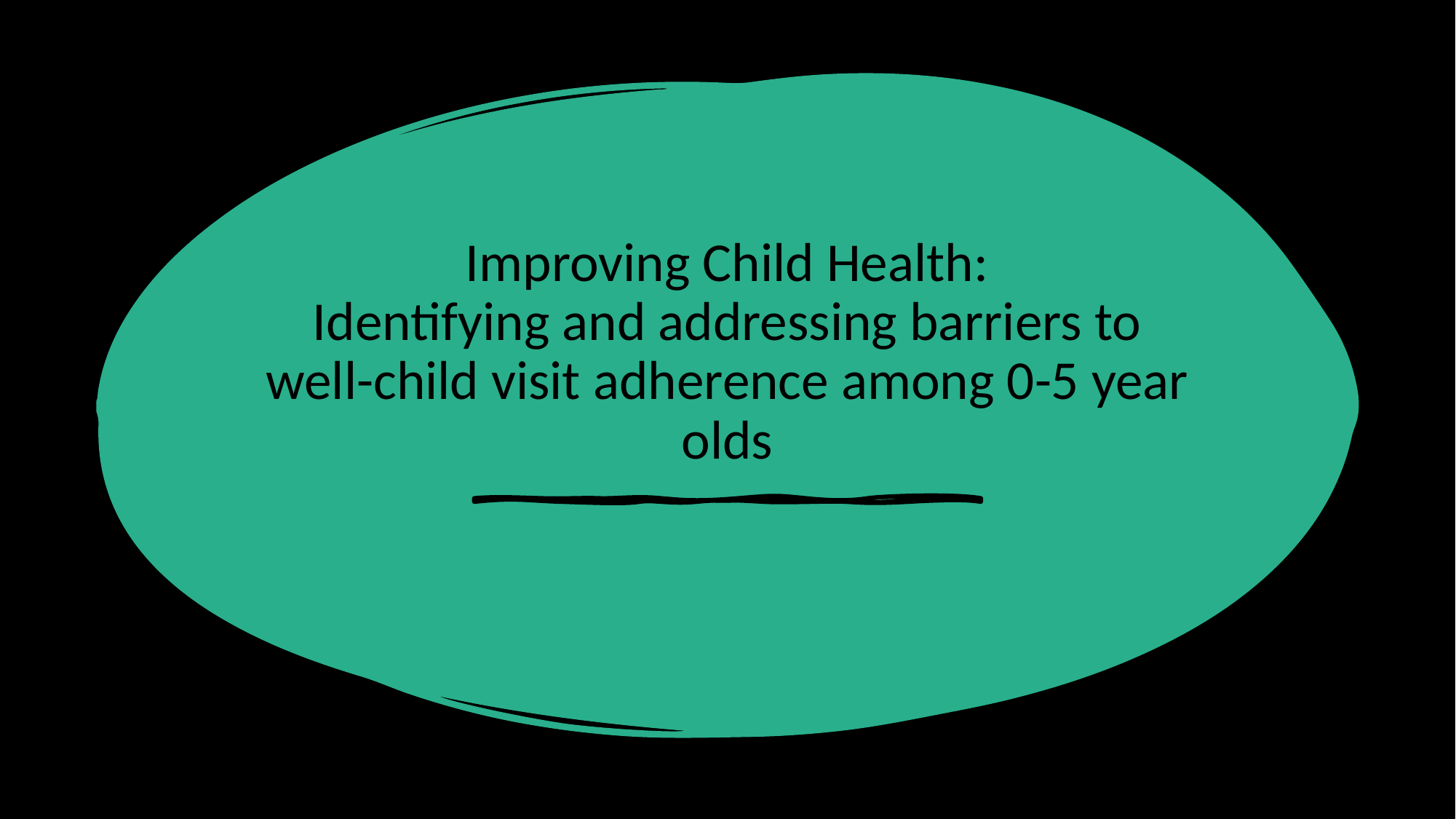

# Improving Child Health: Identifying and addressing barriers to well-child visit adherence among 0-5 year olds